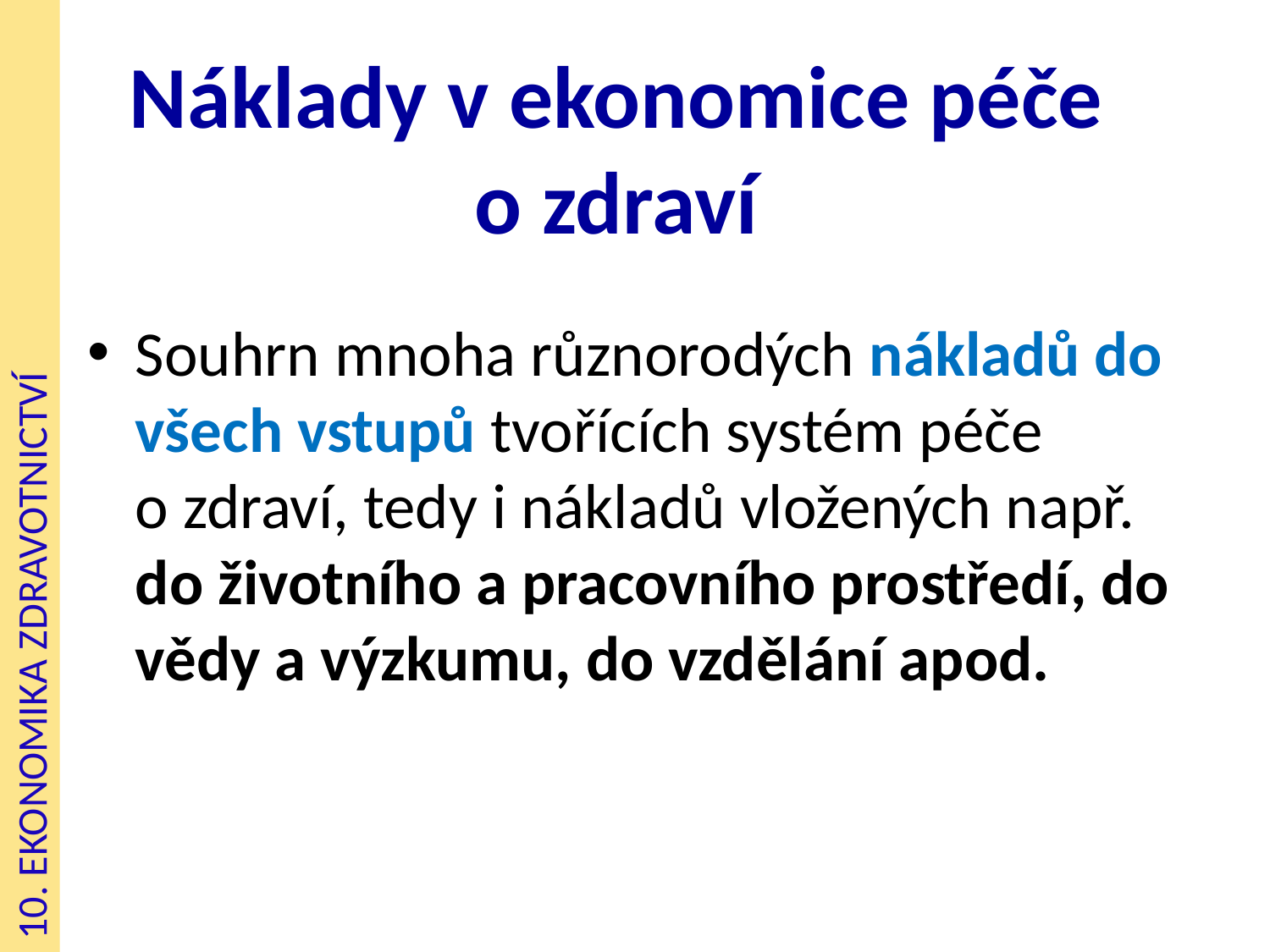

# Náklady v ekonomice péče o zdraví
Souhrn mnoha různorodých nákladů do všech vstupů tvořících systém péče o zdraví, tedy i nákladů vložených např. do životního a pracovního prostředí, do vědy a výzkumu, do vzdělání apod.
10. EKONOMIKA ZDRAVOTNICTVÍ